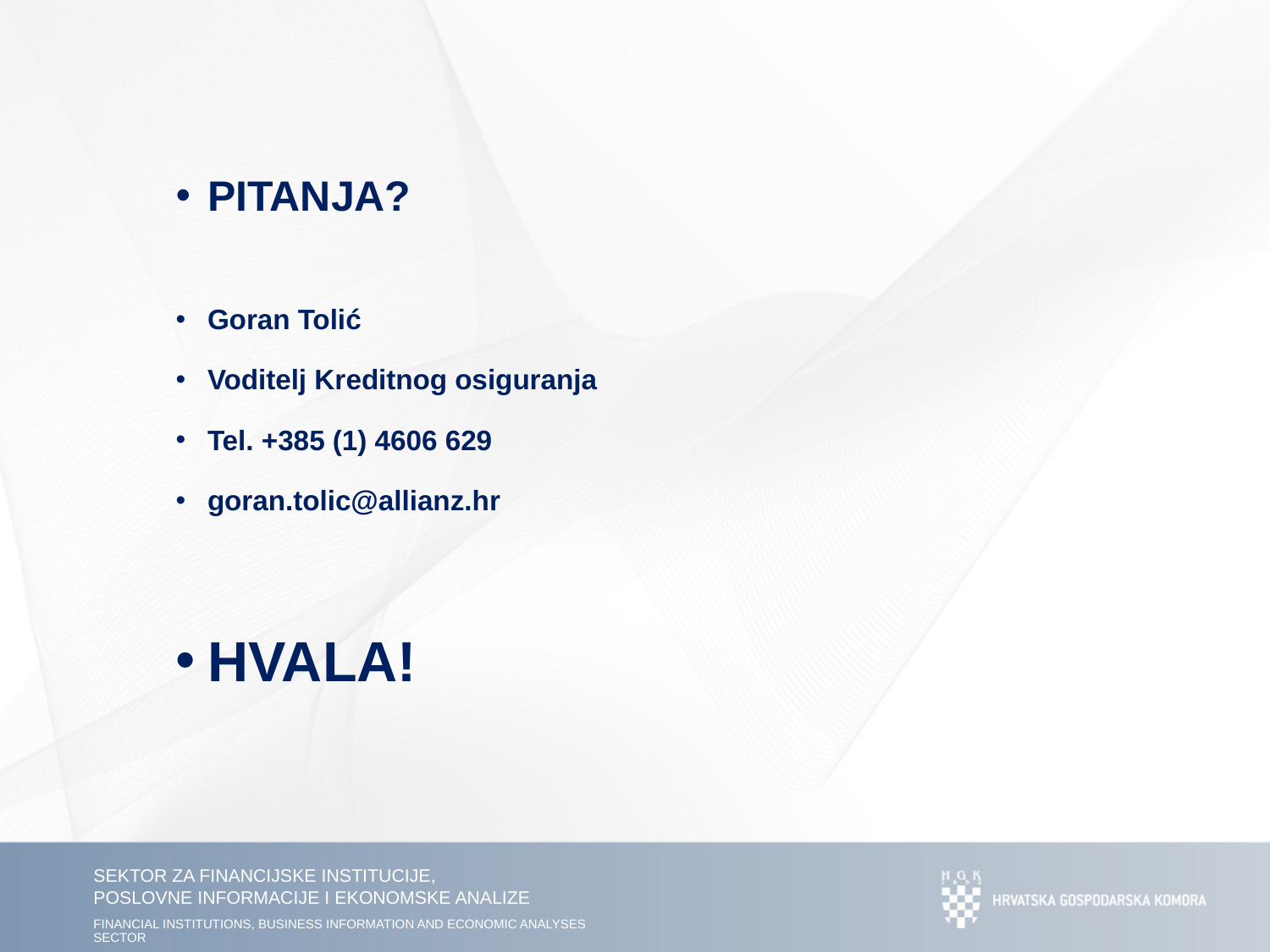

#

PITANJA?

Goran Tolić
Voditelj Kreditnog osiguranja
Tel. +385 (1) 4606 629
goran.tolic@allianz.hr

HVALA!